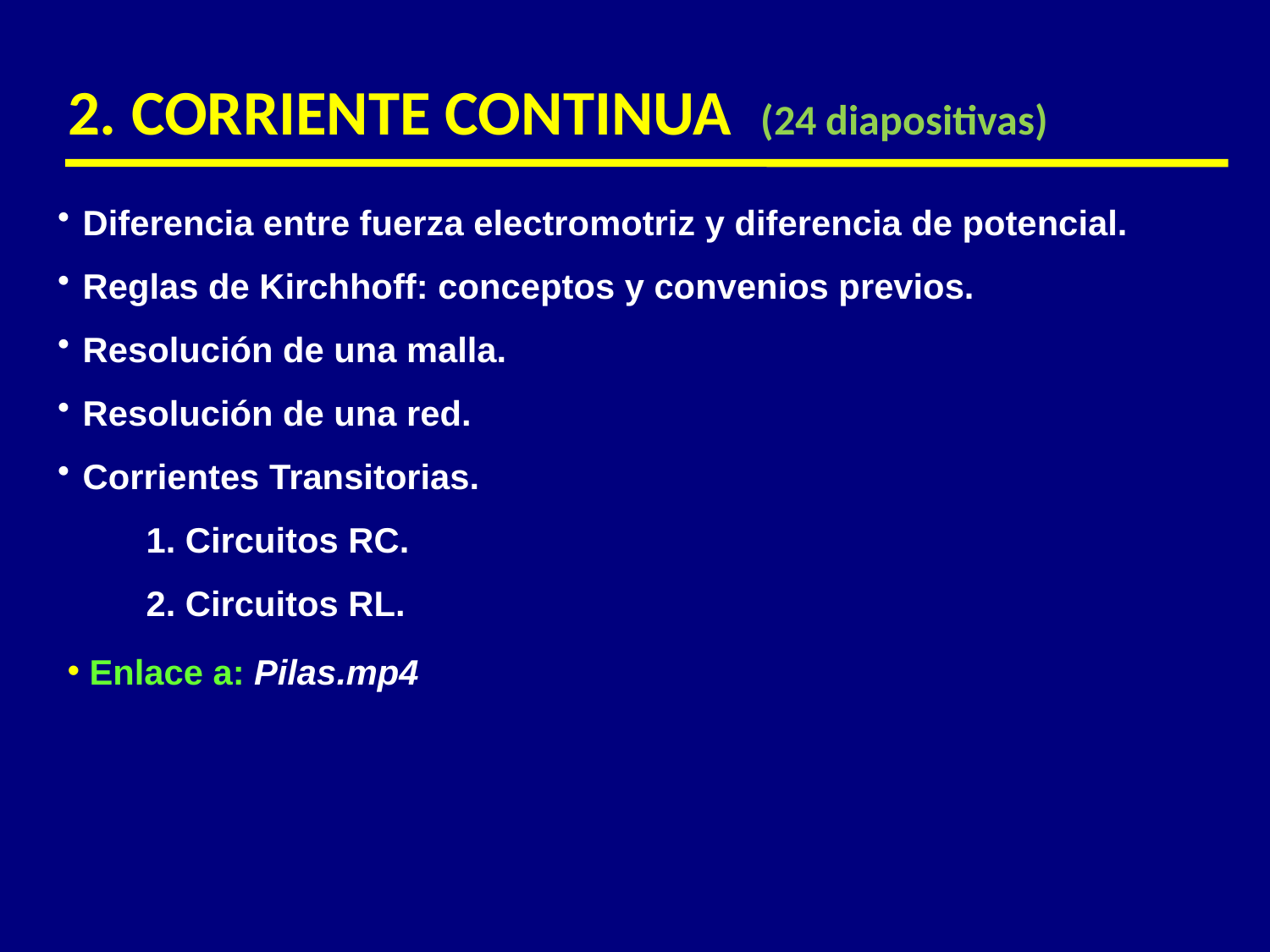

2. CORRIENTE CONTINUA   (24 diapositivas)

Diferencia entre fuerza electromotriz y diferencia de potencial.
Reglas de Kirchhoff: conceptos y convenios previos.
Resolución de una malla.
Resolución de una red.
Corrientes Transitorias.
	1. Circuitos RC.
	2. Circuitos RL.

 Enlace a: Pilas.mp4